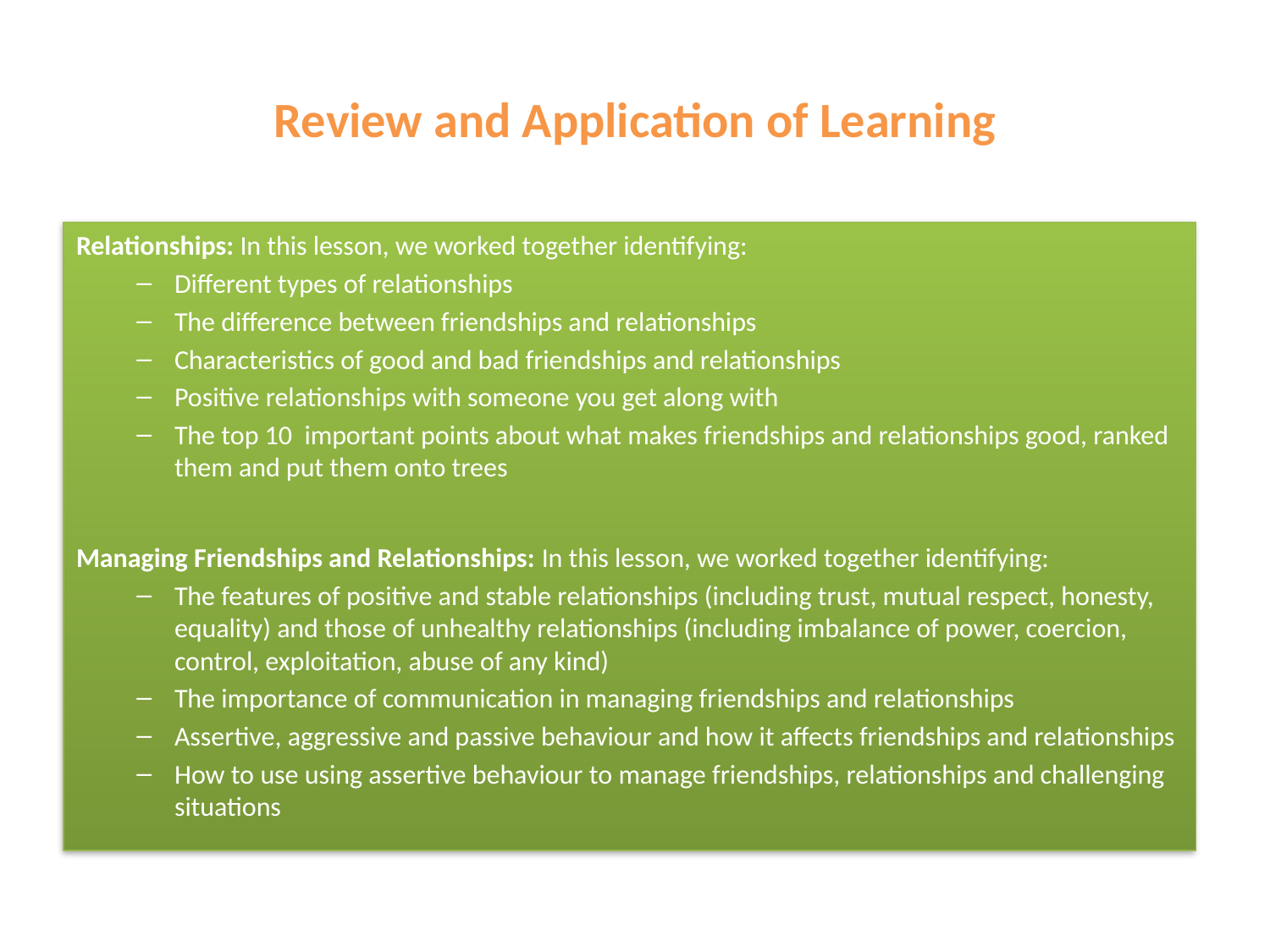

# Review and Application of Learning
Relationships: In this lesson, we worked together identifying:
Different types of relationships
The difference between friendships and relationships
Characteristics of good and bad friendships and relationships
Positive relationships with someone you get along with
The top 10  important points about what makes friendships and relationships good, ranked them and put them onto trees

Managing Friendships and Relationships: In this lesson, we worked together identifying:
The features of positive and stable relationships (including trust, mutual respect, honesty, equality) and those of unhealthy relationships (including imbalance of power, coercion, control, exploitation, abuse of any kind)
The importance of communication in managing friendships and relationships
Assertive, aggressive and passive behaviour and how it affects friendships and relationships
How to use using assertive behaviour to manage friendships, relationships and challenging situations